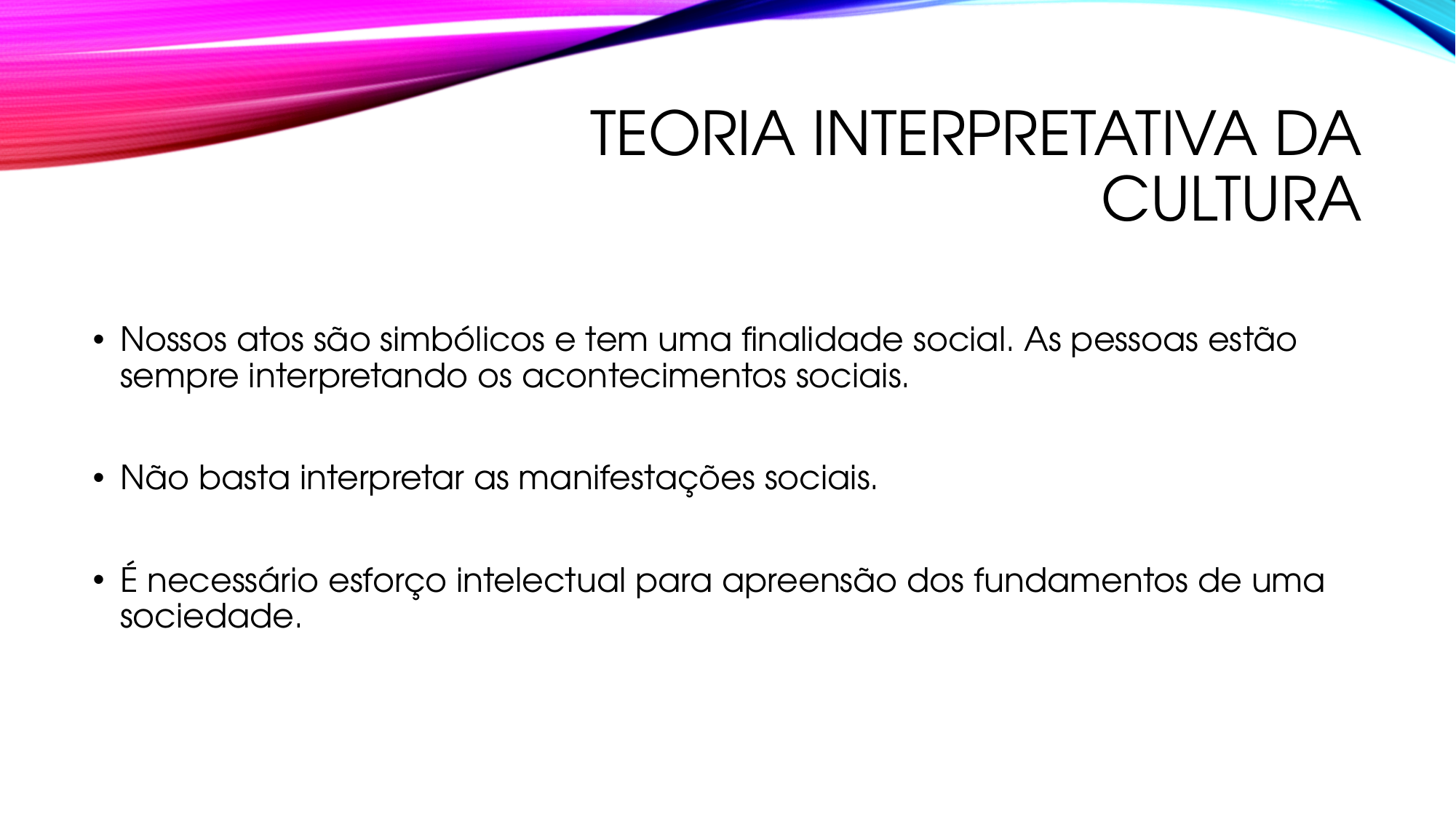

# Teoria interpretativa da cultura

Nossos atos são simbólicos e tem uma finalidade social. As pessoas estão sempre interpretando os acontecimentos sociais.

Não basta interpretar as manifestações sociais.

É necessário esforço intelectual para apreensão dos fundamentos de uma sociedade.